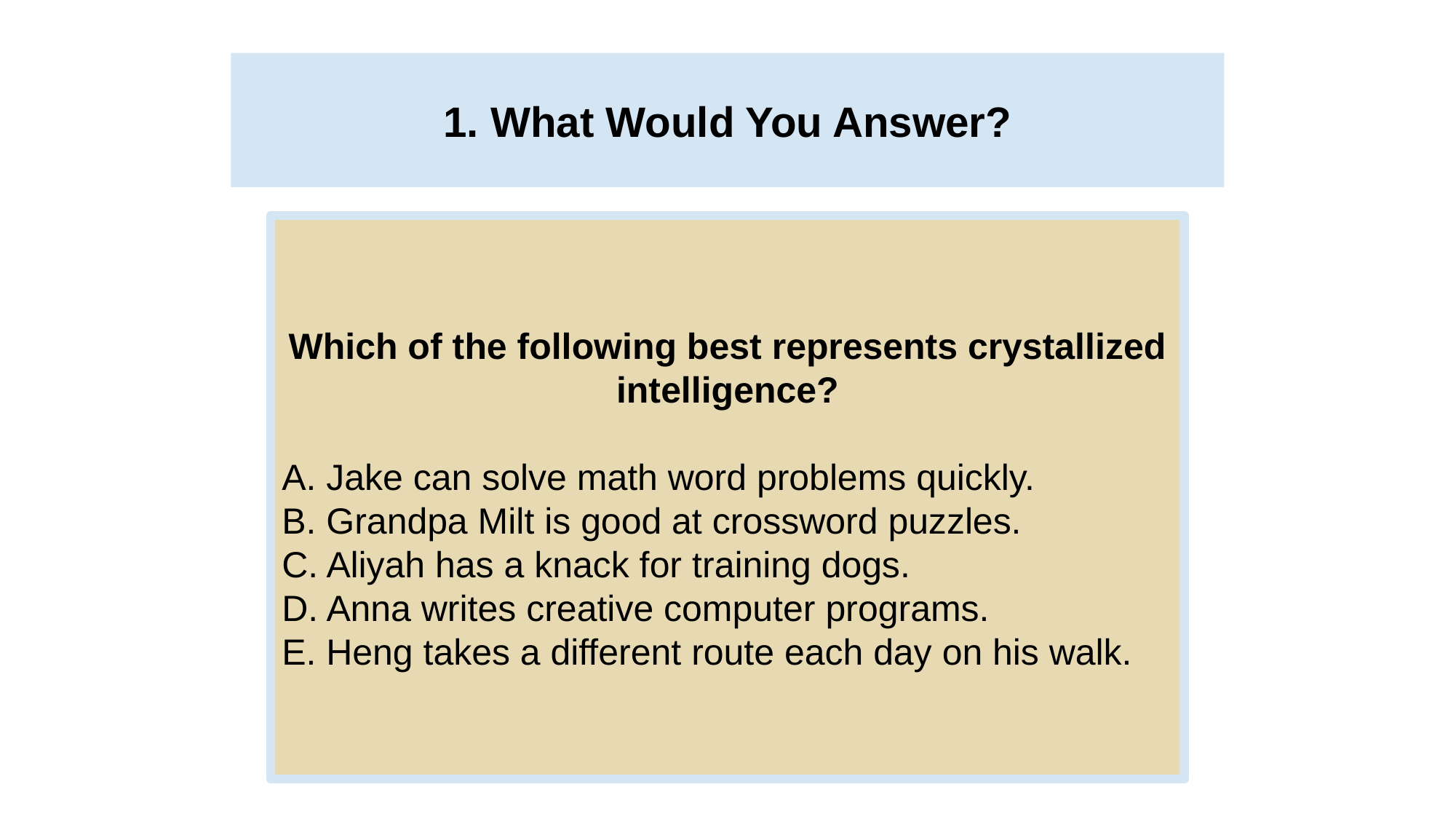

# 1. What Would You Answer?
Which of the following best represents crystallized
intelligence?

A. Jake can solve math word problems quickly.
B. Grandpa Milt is good at crossword puzzles.
C. Aliyah has a knack for training dogs.
D. Anna writes creative computer programs.
E. Heng takes a different route each day on his walk.